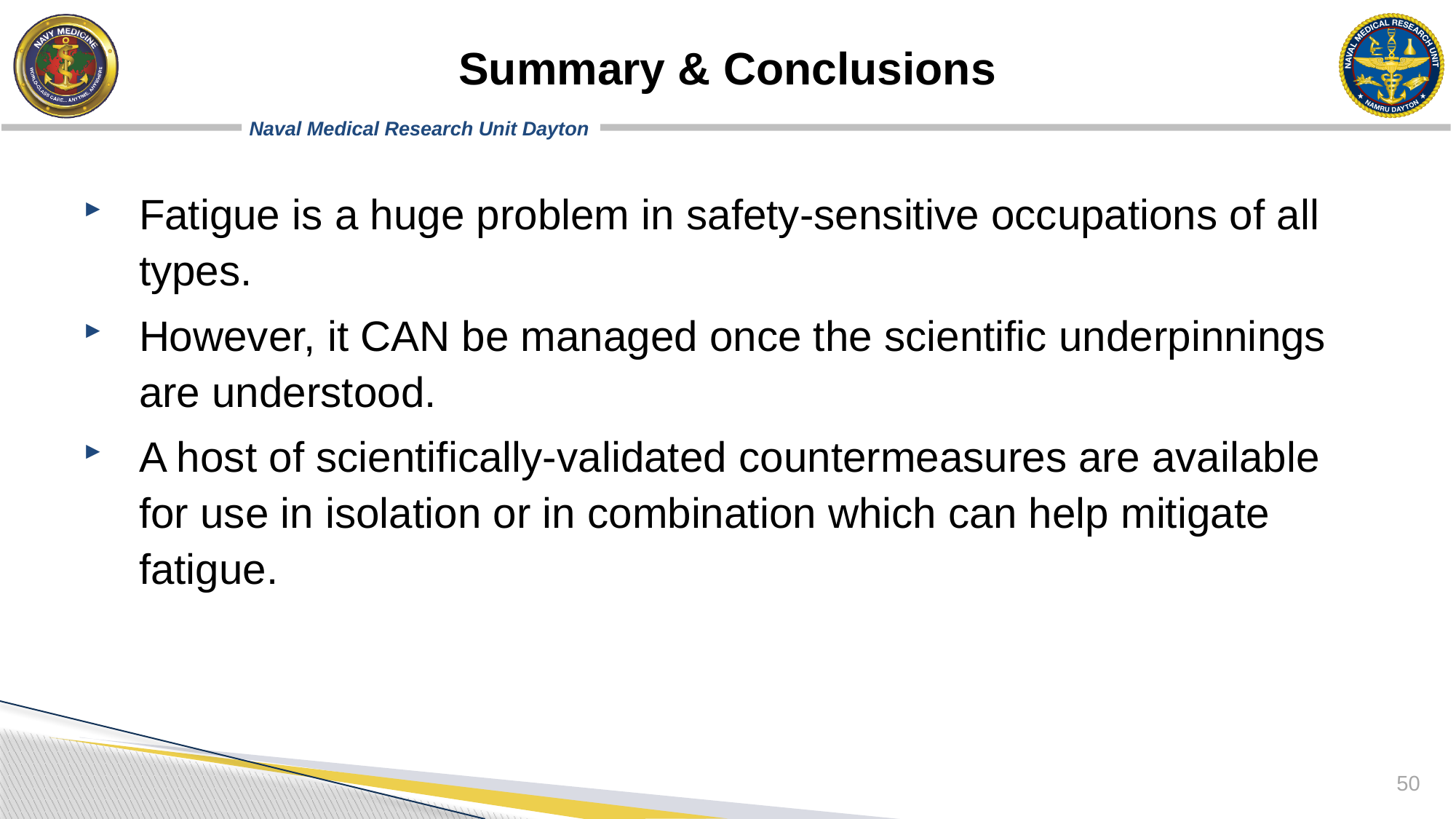

# Summary & Conclusions
Fatigue is a huge problem in safety-sensitive occupations of all types.
However, it CAN be managed once the scientific underpinnings are understood.
A host of scientifically-validated countermeasures are available for use in isolation or in combination which can help mitigate fatigue.